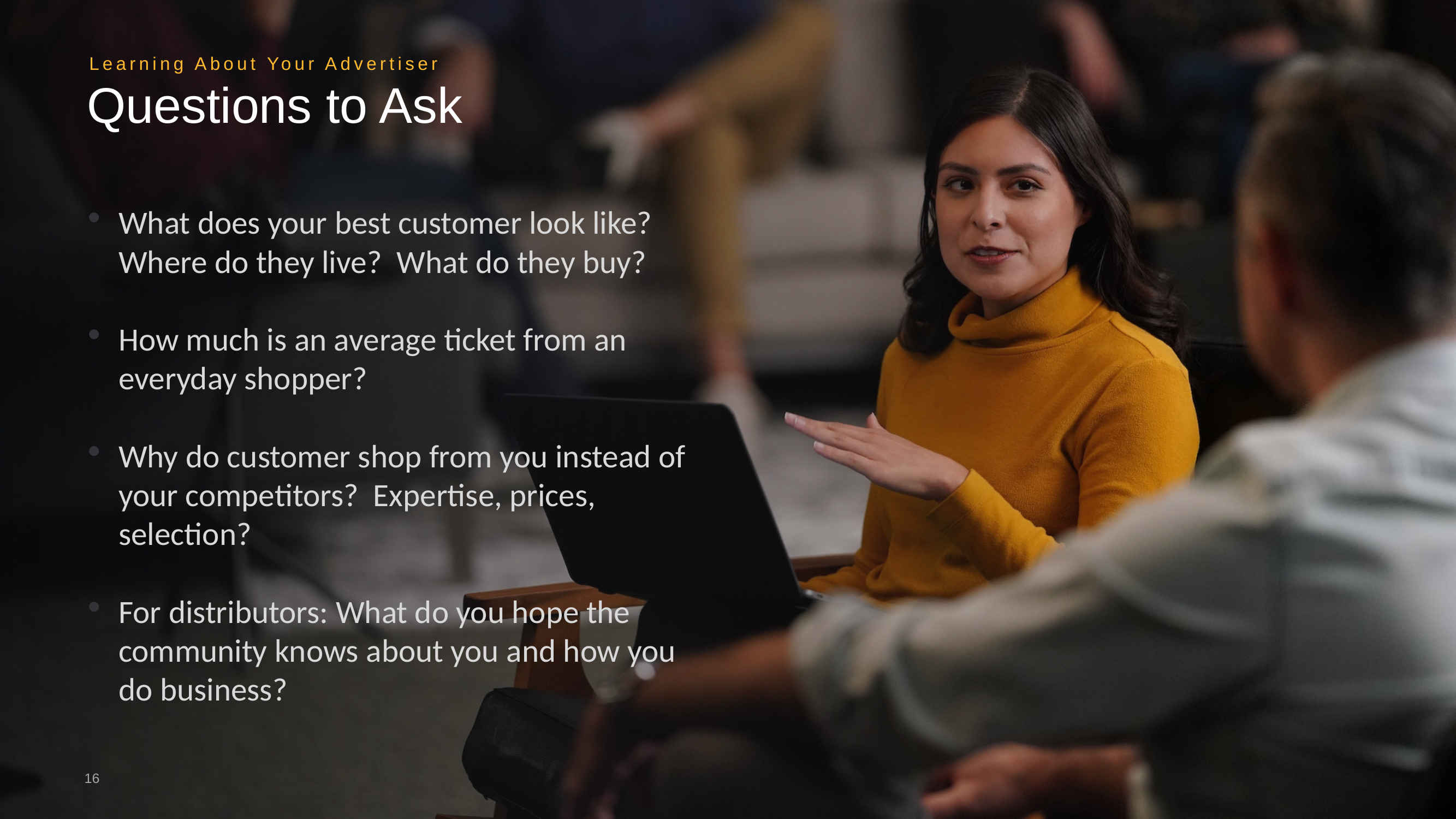

Learning About Your Advertiser
# Questions to Ask
What does your best customer look like?  Where do they live?  What do they buy?

How much is an average ticket from an everyday shopper?​

Why do customer shop from you instead of your competitors?  Expertise, prices, selection?

For distributors: What do you hope the community knows about you and how you do business?